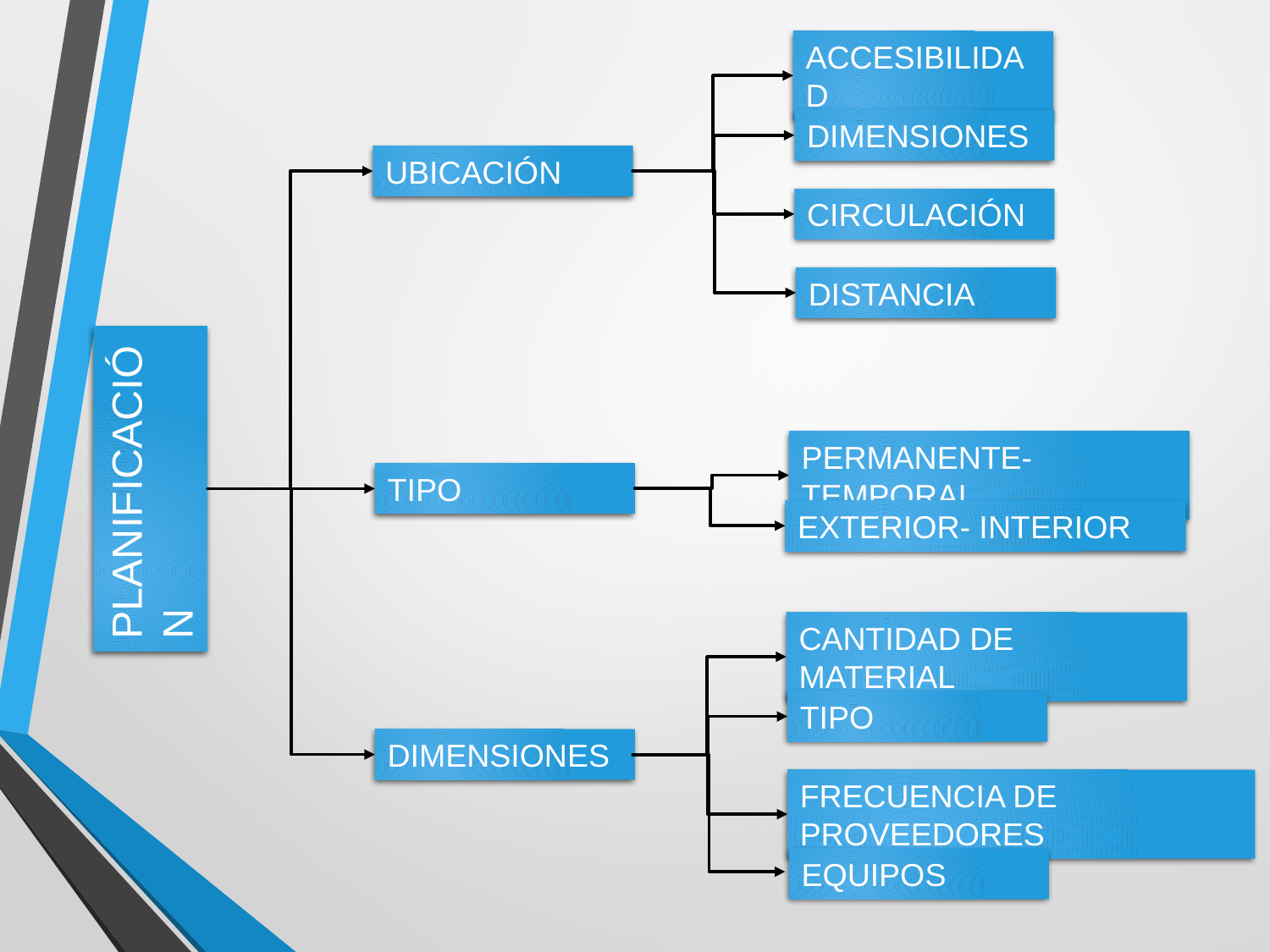

ACCESIBILIDAD
DIMENSIONES
UBICACIÓN
CIRCULACIÓN
DISTANCIA
PERMANENTE-TEMPORAL
PLANIFICACIÓN
TIPO
EXTERIOR- INTERIOR
CANTIDAD DE MATERIAL
TIPO
DIMENSIONES
FRECUENCIA DE PROVEEDORES
EQUIPOS